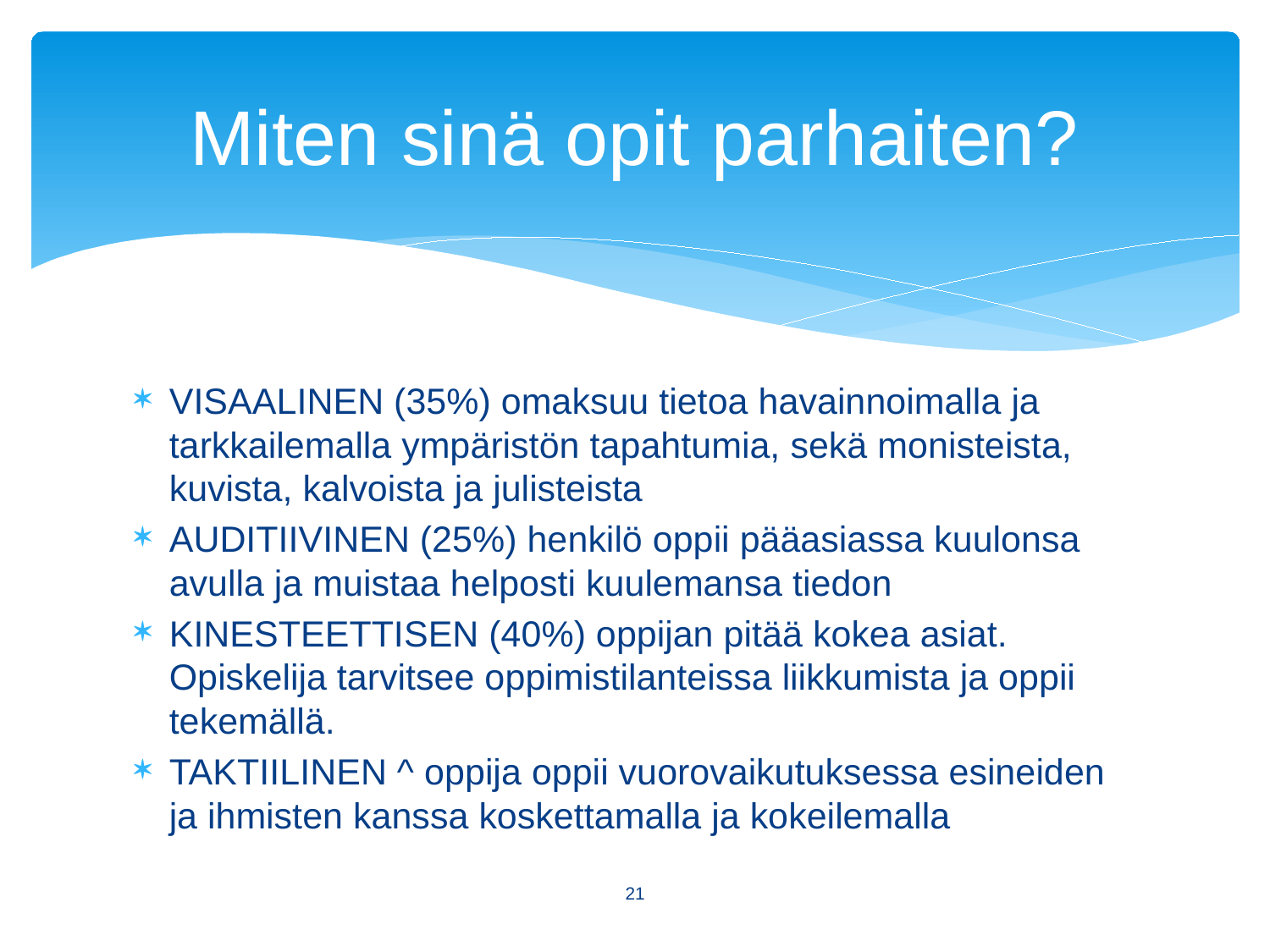

# Miten sinä opit parhaiten?
VISAALINEN (35%) omaksuu tietoa havainnoimalla ja tarkkailemalla ympäristön tapahtumia, sekä monisteista, kuvista, kalvoista ja julisteista
AUDITIIVINEN (25%) henkilö oppii pääasiassa kuulonsa avulla ja muistaa helposti kuulemansa tiedon
KINESTEETTISEN (40%) oppijan pitää kokea asiat. Opiskelija tarvitsee oppimistilanteissa liikkumista ja oppii tekemällä.
TAKTIILINEN ^ oppija oppii vuorovaikutuksessa esineiden ja ihmisten kanssa koskettamalla ja kokeilemalla

21